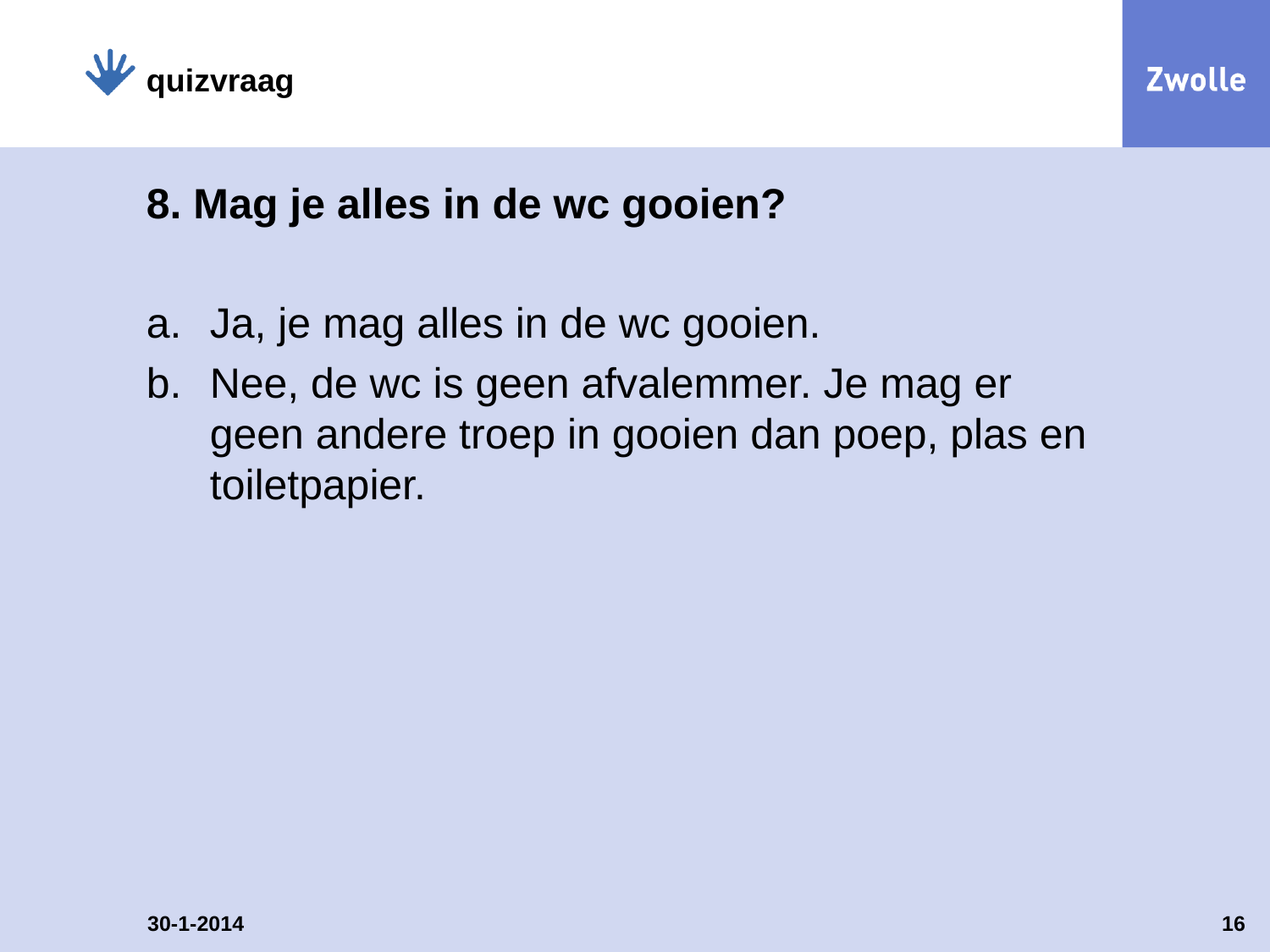

quizvraag
# 8. Mag je alles in de wc gooien?
Ja, je mag alles in de wc gooien.
Nee, de wc is geen afvalemmer. Je mag er geen andere troep in gooien dan poep, plas en toiletpapier.

30-1-2014
16